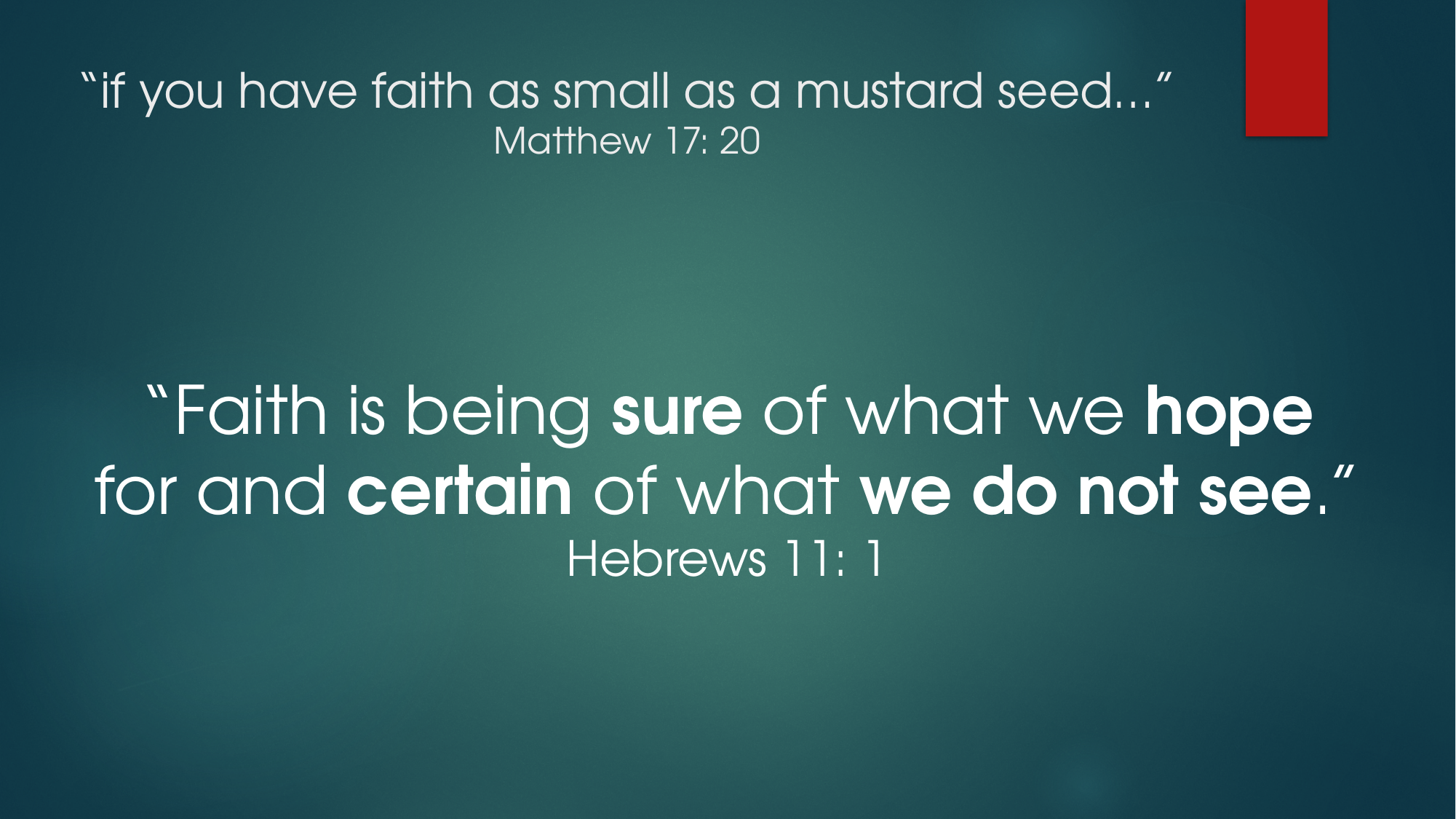

# “if you have faith as small as a mustard seed…” Matthew 17: 20
“Faith is being sure of what we hope for and certain of what we do not see.” Hebrews 11: 1